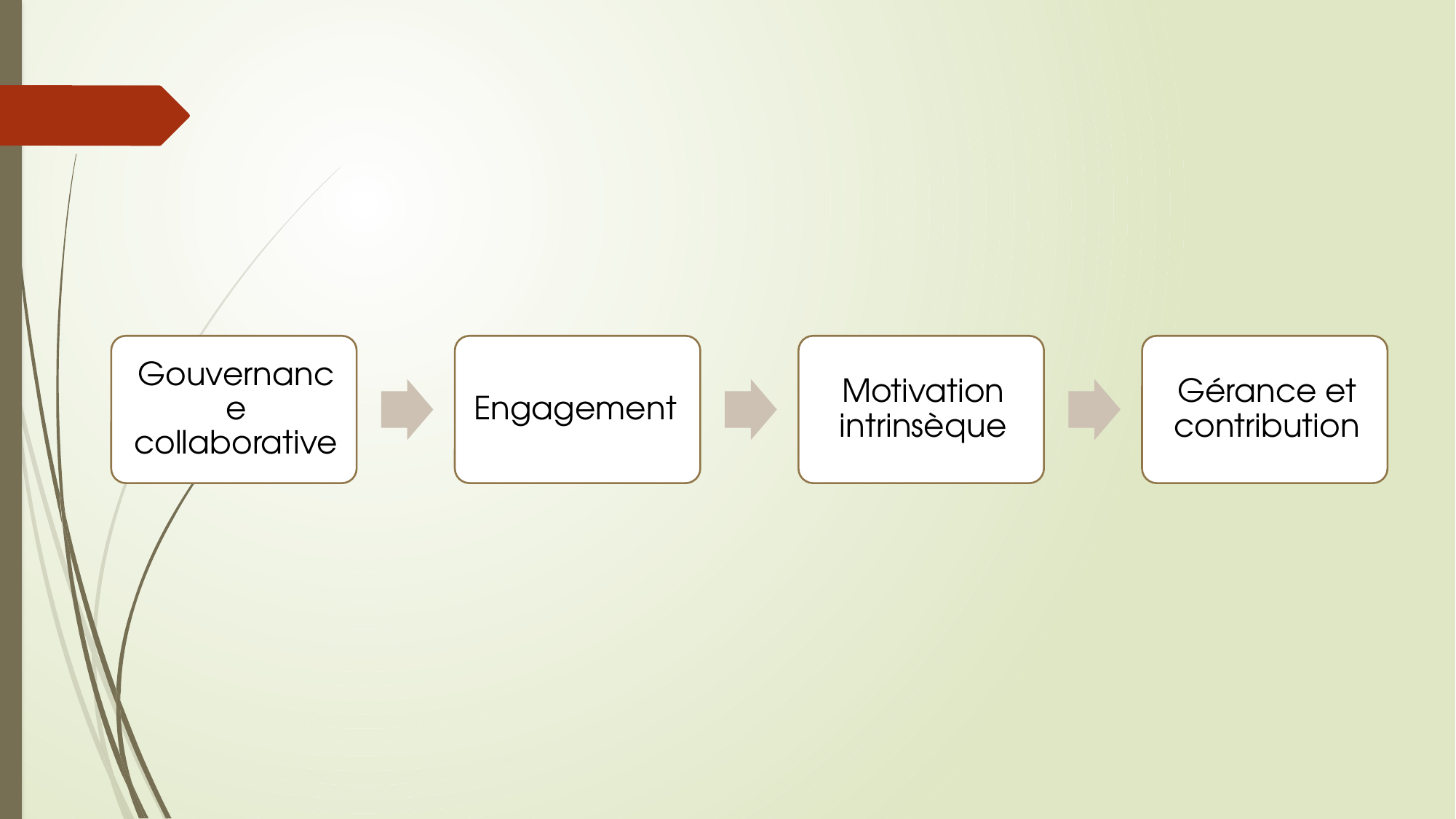

Gouvernance collaborative

Engagement

Motivation intrinsèque

Gérance et contribution